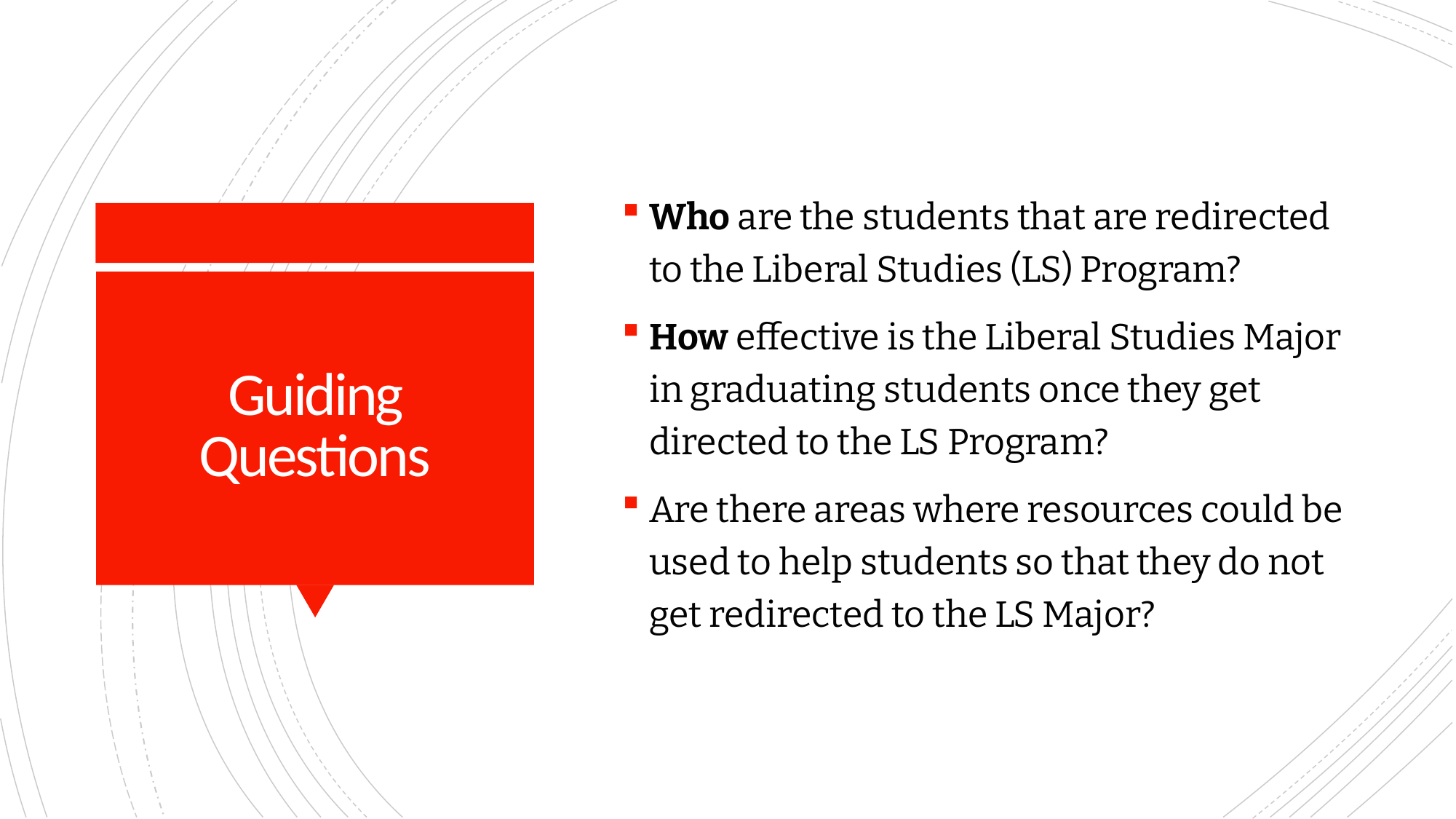

Who are the students that are redirected to the Liberal Studies (LS) Program?
How effective is the Liberal Studies Major in graduating students once they get directed to the LS Program?
Are there areas where resources could be used to help students so that they do not get redirected to the LS Major?
# Guiding Questions